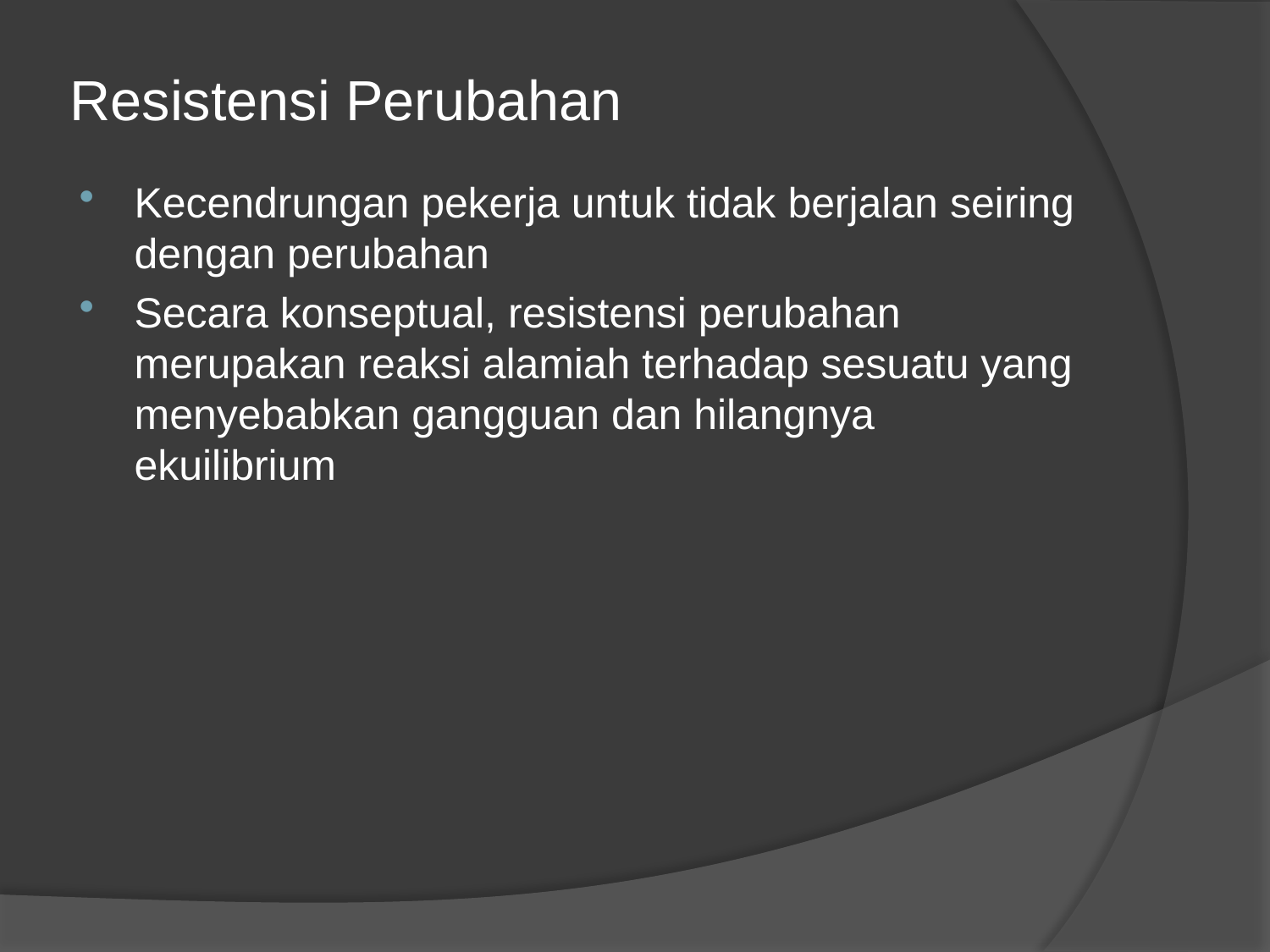

# Resistensi Perubahan
Kecendrungan pekerja untuk tidak berjalan seiring dengan perubahan
Secara konseptual, resistensi perubahan merupakan reaksi alamiah terhadap sesuatu yang menyebabkan gangguan dan hilangnya ekuilibrium